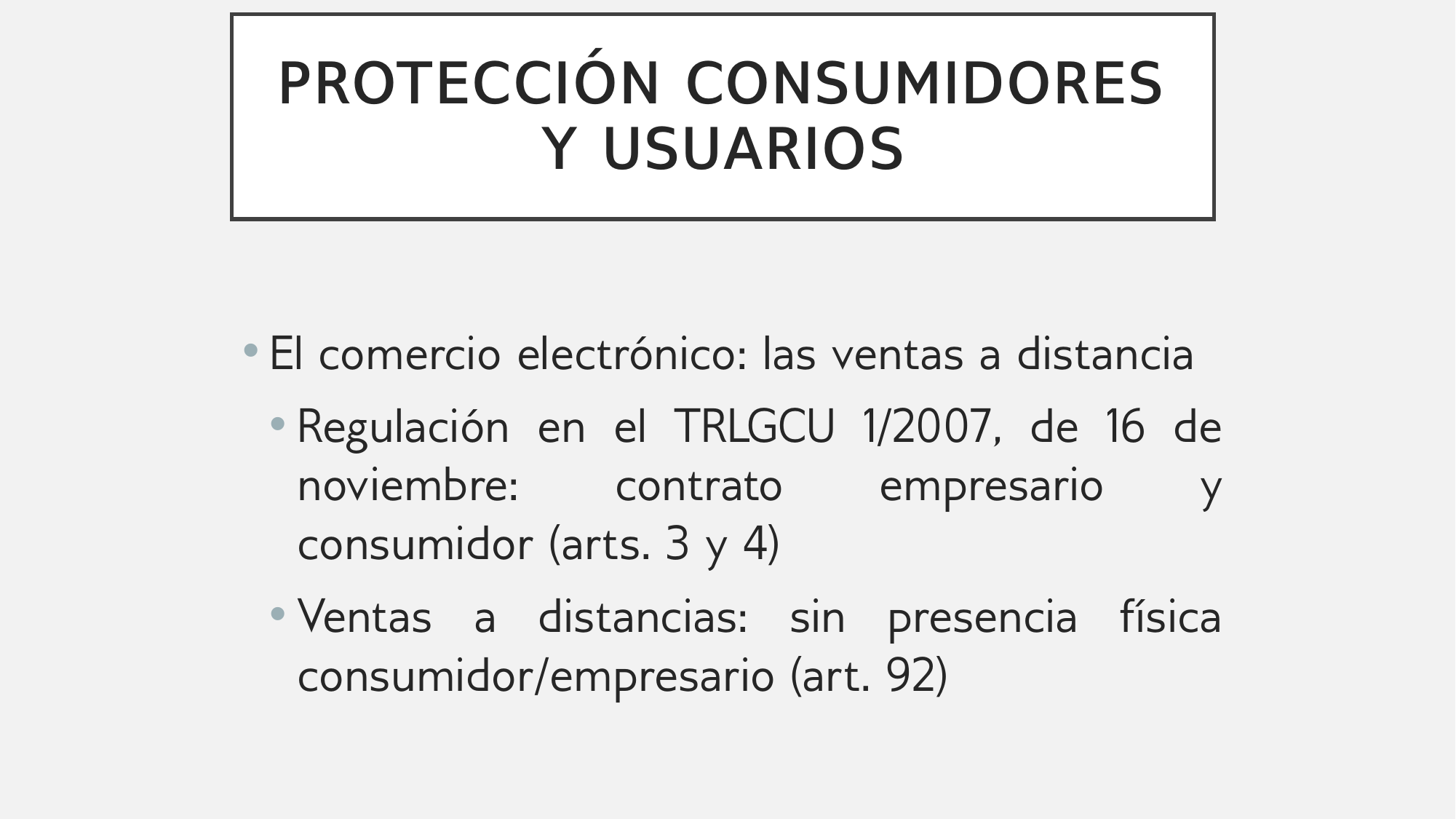

# PROTECCIÓN CONSUMIDORES Y USUARIOS
El comercio electrónico: las ventas a distancia
Regulación en el TRLGCU 1/2007, de 16 de noviembre: contrato empresario y consumidor (arts. 3 y 4)
Ventas a distancias: sin presencia física consumidor/empresario (art. 92)